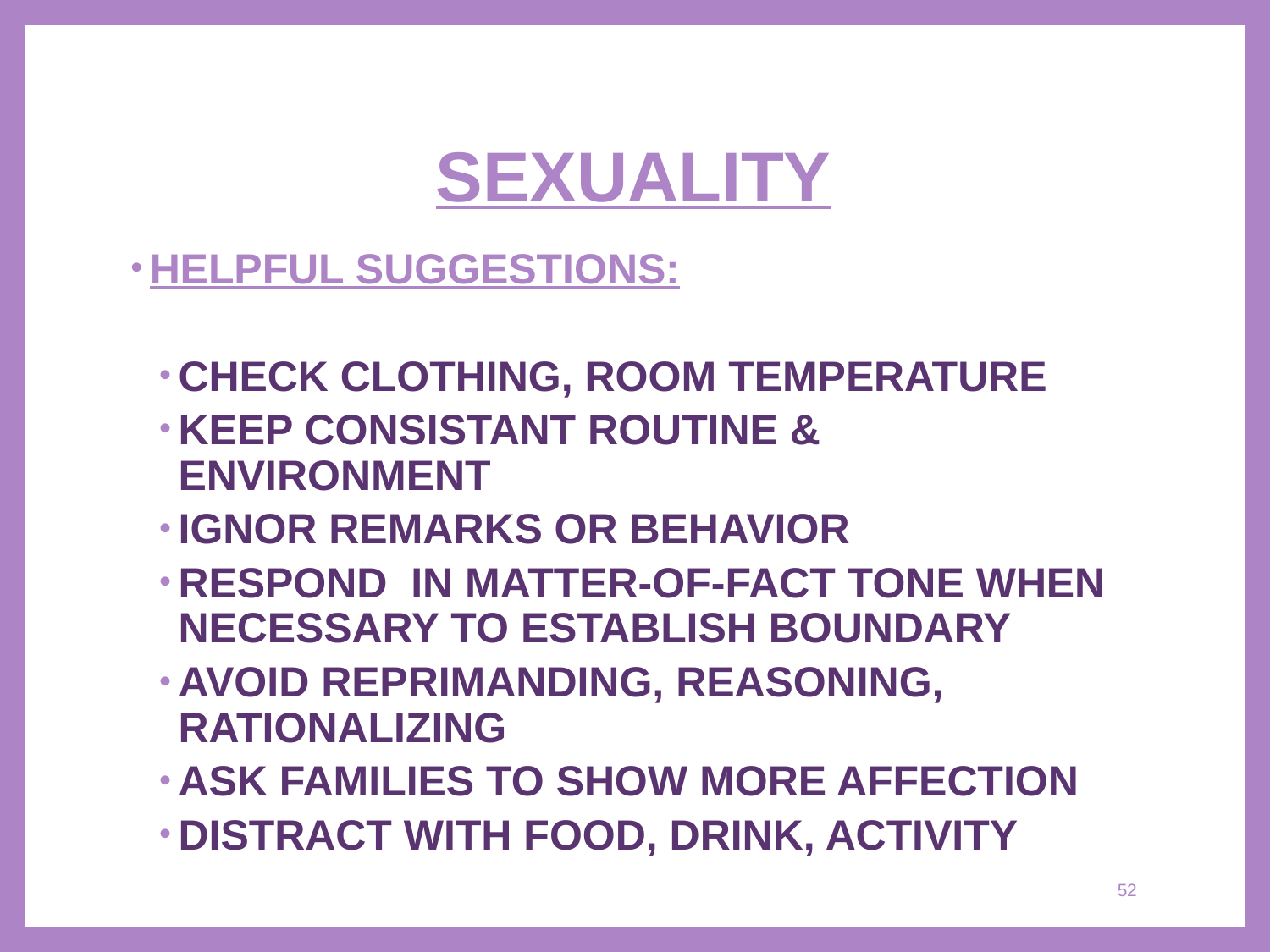

# SEXUALITY
HELPFUL SUGGESTIONS:

CHECK CLOTHING, ROOM TEMPERATURE
KEEP CONSISTANT ROUTINE & ENVIRONMENT
IGNOR REMARKS OR BEHAVIOR
RESPOND  IN MATTER-OF-FACT TONE WHEN NECESSARY TO ESTABLISH BOUNDARY
AVOID REPRIMANDING, REASONING, RATIONALIZING
ASK FAMILIES TO SHOW MORE AFFECTION
DISTRACT WITH FOOD, DRINK, ACTIVITY

52